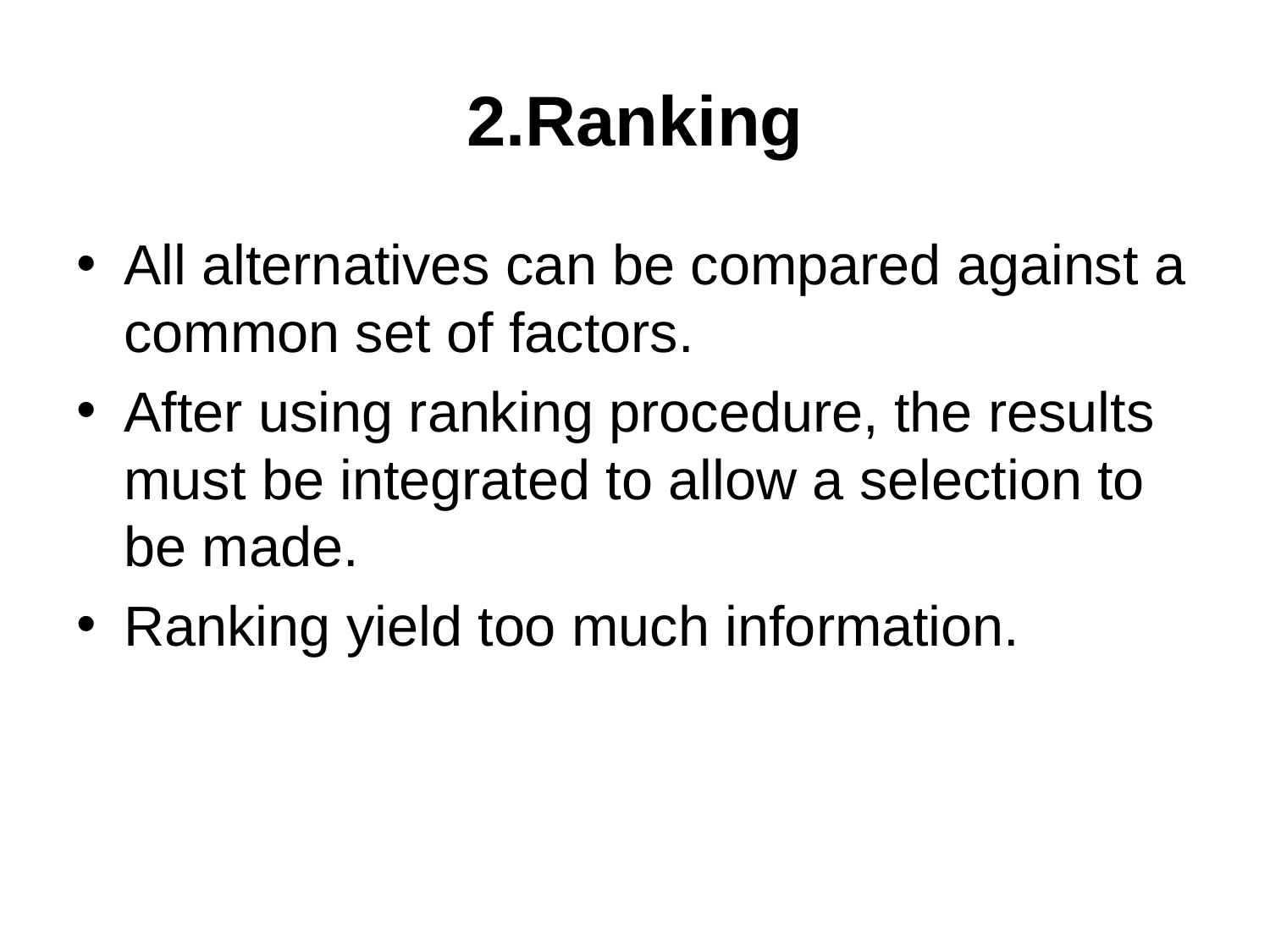

# 2.Ranking
All alternatives can be compared against a common set of factors.
After using ranking procedure, the results must be integrated to allow a selection to be made.
Ranking yield too much information.